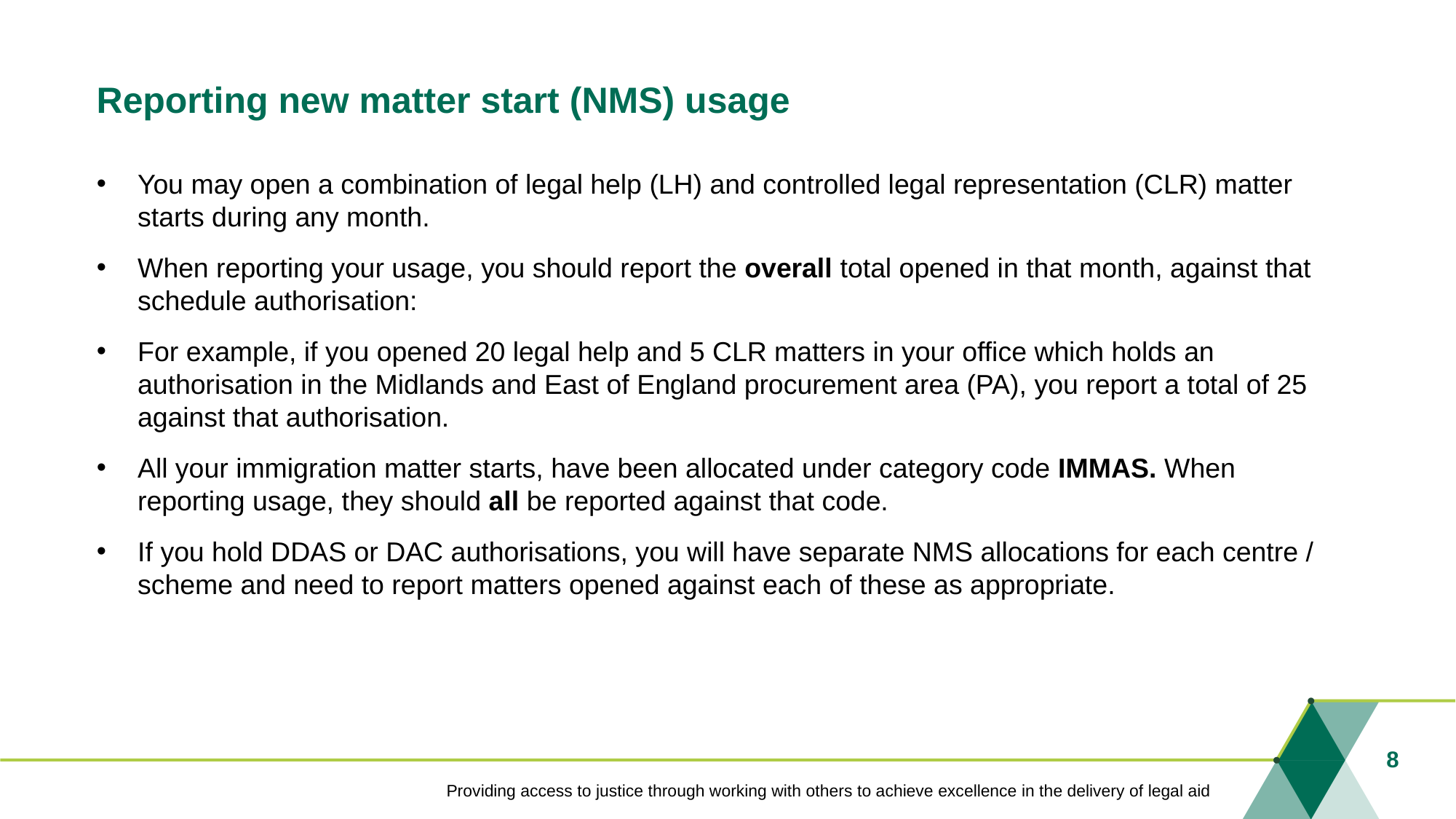

# Reporting new matter start (NMS) usage
You may open a combination of legal help (LH) and controlled legal representation (CLR) matter starts during any month.
When reporting your usage, you should report the overall total opened in that month, against that schedule authorisation:
For example, if you opened 20 legal help and 5 CLR matters in your office which holds an authorisation in the Midlands and East of England procurement area (PA), you report a total of 25 against that authorisation.
All your immigration matter starts, have been allocated under category code IMMAS. When reporting usage, they should all be reported against that code.
If you hold DDAS or DAC authorisations, you will have separate NMS allocations for each centre / scheme and need to report matters opened against each of these as appropriate.

8
Providing access to justice through working with others to achieve excellence in the delivery of legal aid